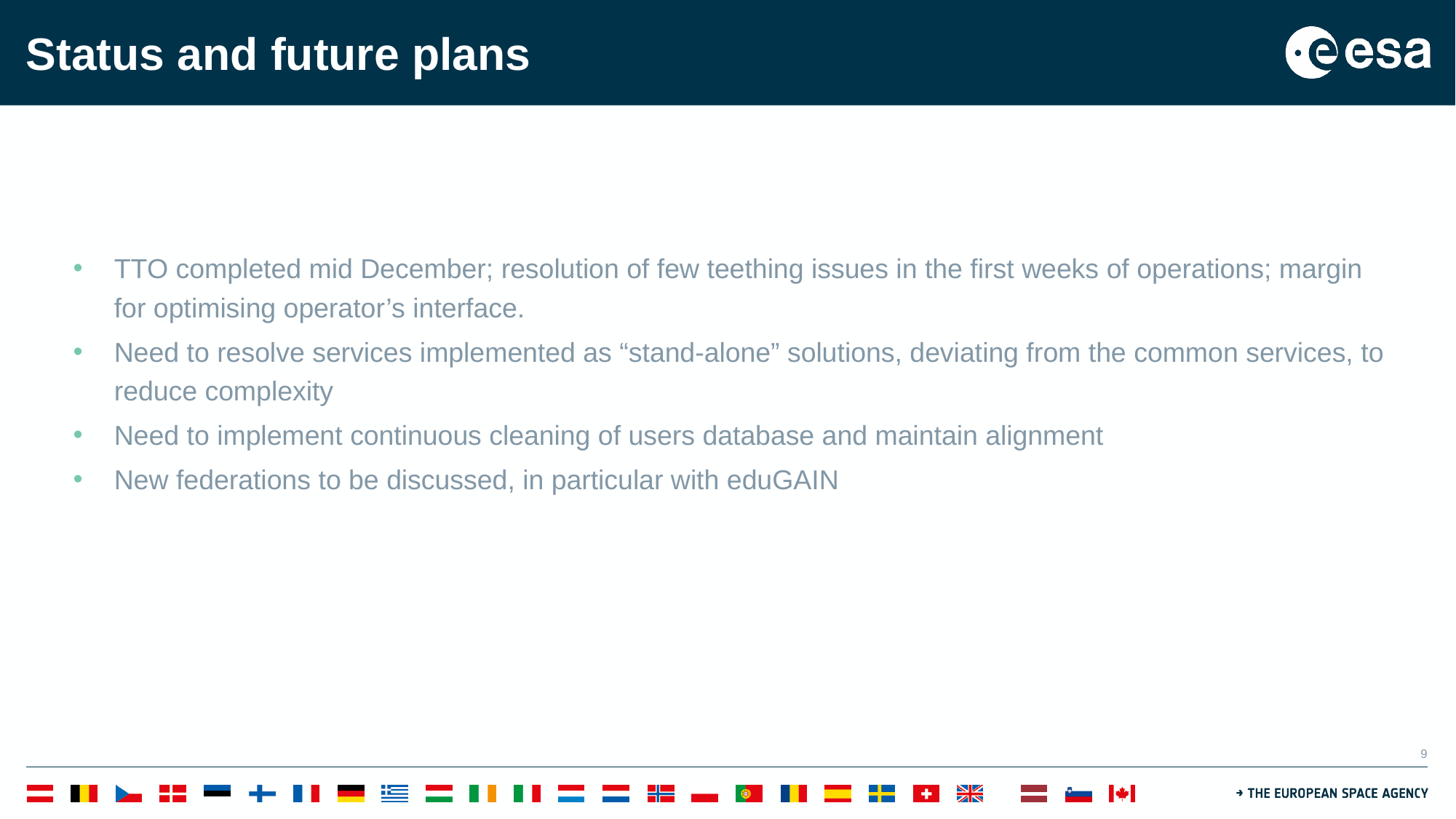

# Status and future plans
TTO completed mid December; resolution of few teething issues in the first weeks of operations; margin for optimising operator’s interface.
Need to resolve services implemented as “stand-alone” solutions, deviating from the common services, to reduce complexity
Need to implement continuous cleaning of users database and maintain alignment
New federations to be discussed, in particular with eduGAIN